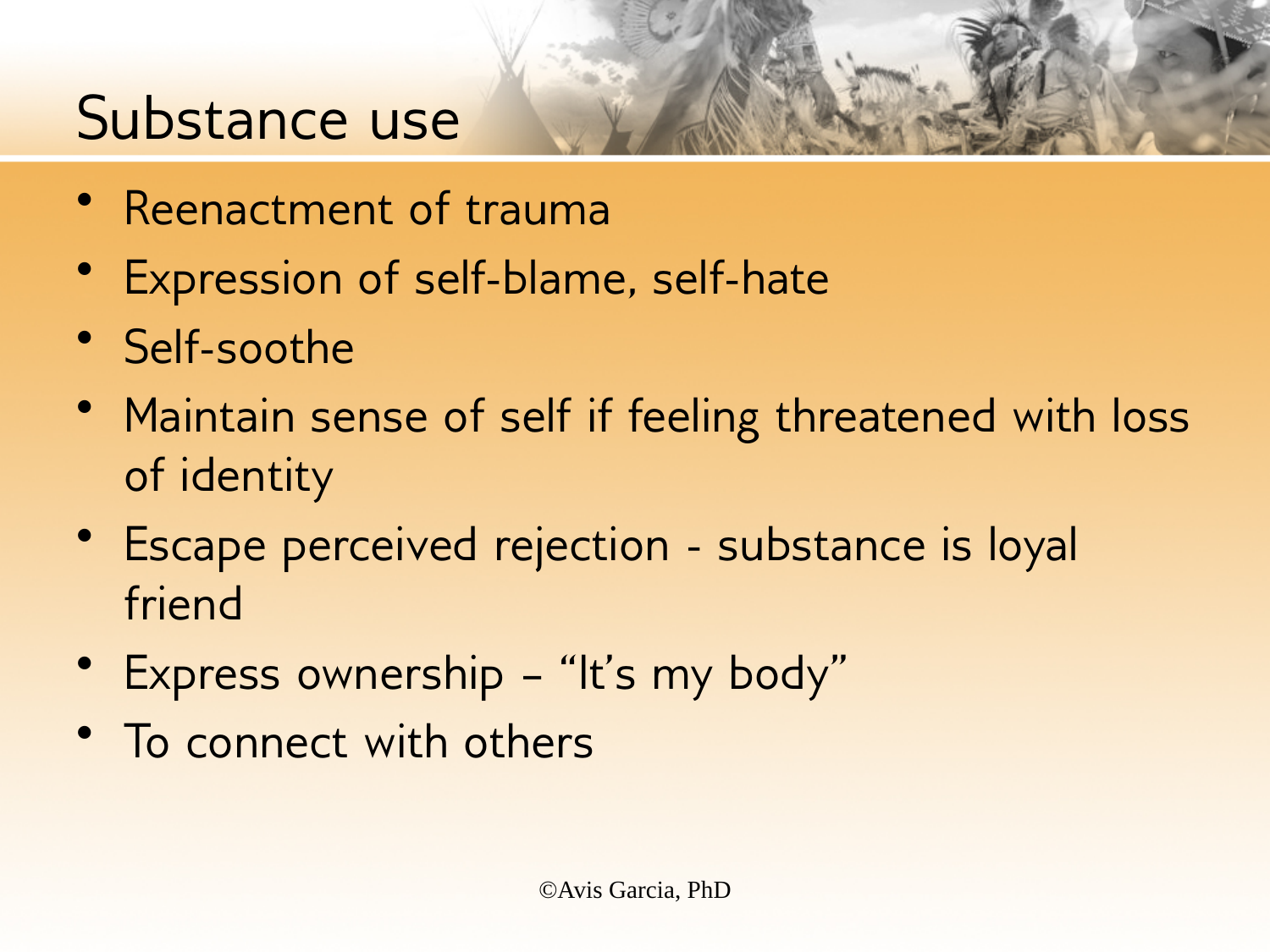

# Substance use
Reenactment of trauma
Expression of self-blame, self-hate
Self-soothe
Maintain sense of self if feeling threatened with loss of identity
Escape perceived rejection - substance is loyal friend
Express ownership – “It’s my body”
To connect with others
©️Avis Garcia, PhD